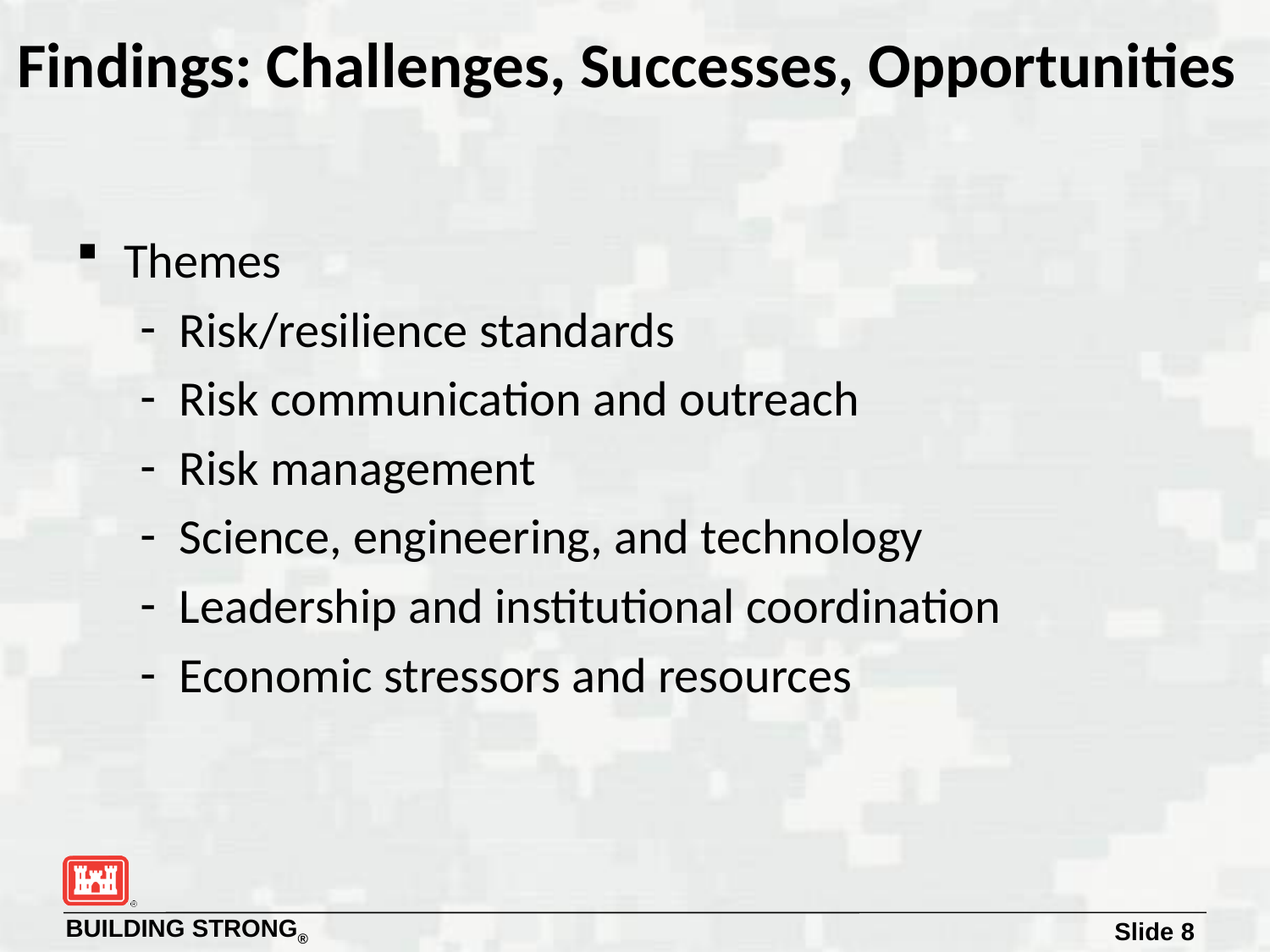

# Findings: Challenges, Successes, Opportunities
Themes
Risk/resilience standards
Risk communication and outreach
Risk management
Science, engineering, and technology
Leadership and institutional coordination
Economic stressors and resources